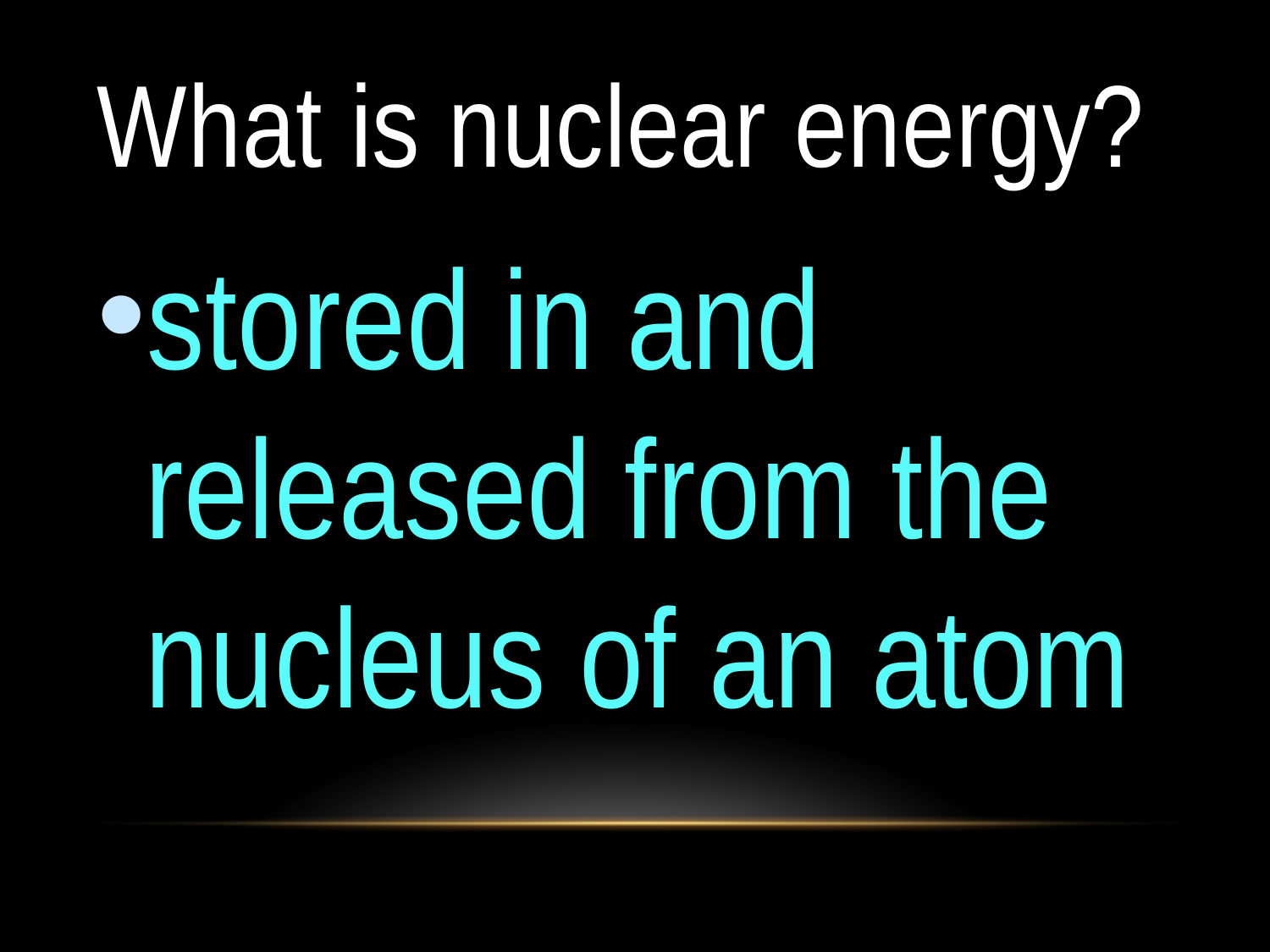

# What is nuclear energy?
stored in and released from the nucleus of an atom